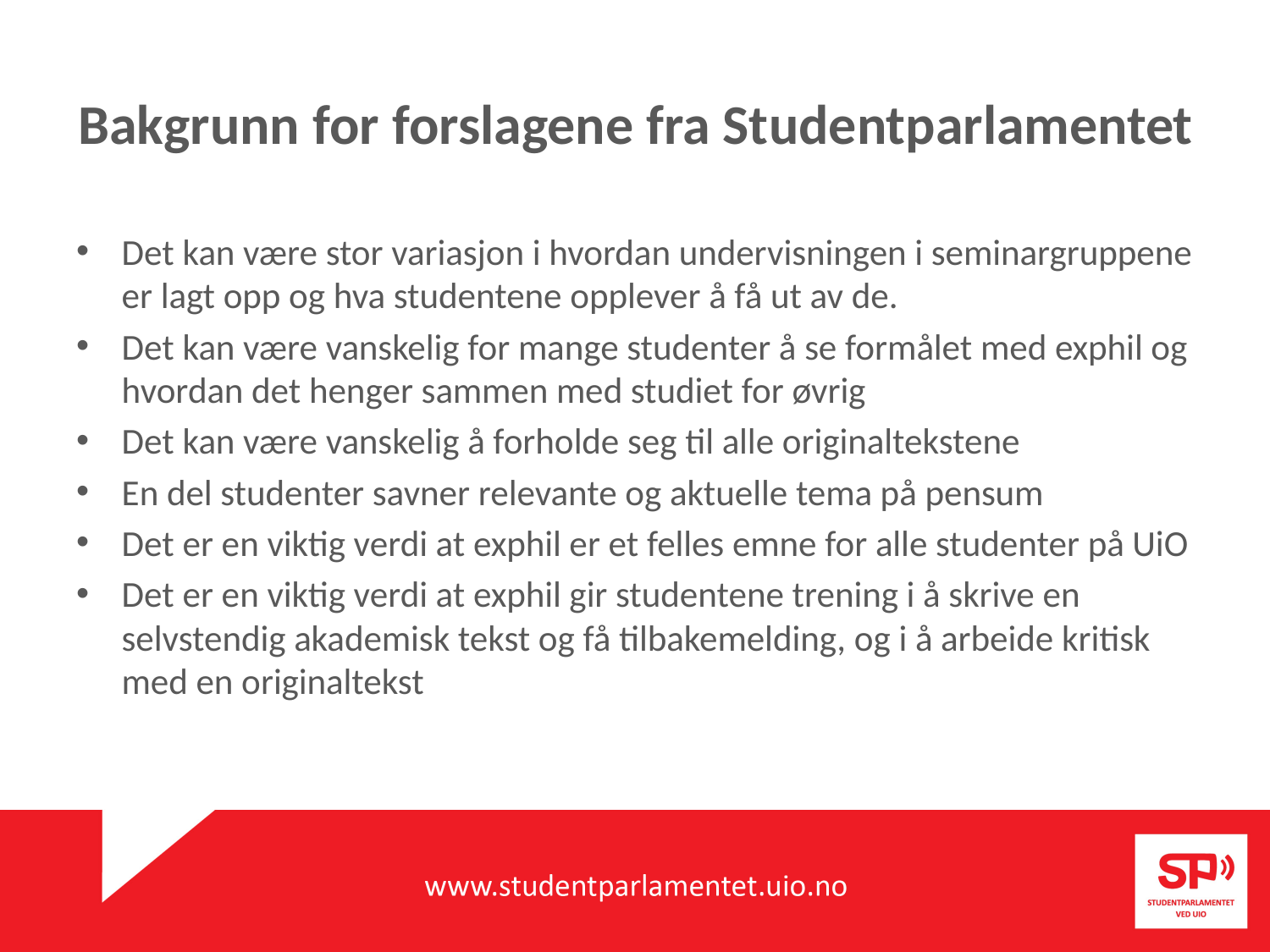

# Bakgrunn for forslagene fra Studentparlamentet
Det kan være stor variasjon i hvordan undervisningen i seminargruppene er lagt opp og hva studentene opplever å få ut av de.
Det kan være vanskelig for mange studenter å se formålet med exphil og hvordan det henger sammen med studiet for øvrig
Det kan være vanskelig å forholde seg til alle originaltekstene
En del studenter savner relevante og aktuelle tema på pensum
Det er en viktig verdi at exphil er et felles emne for alle studenter på UiO
Det er en viktig verdi at exphil gir studentene trening i å skrive en selvstendig akademisk tekst og få tilbakemelding, og i å arbeide kritisk med en originaltekst